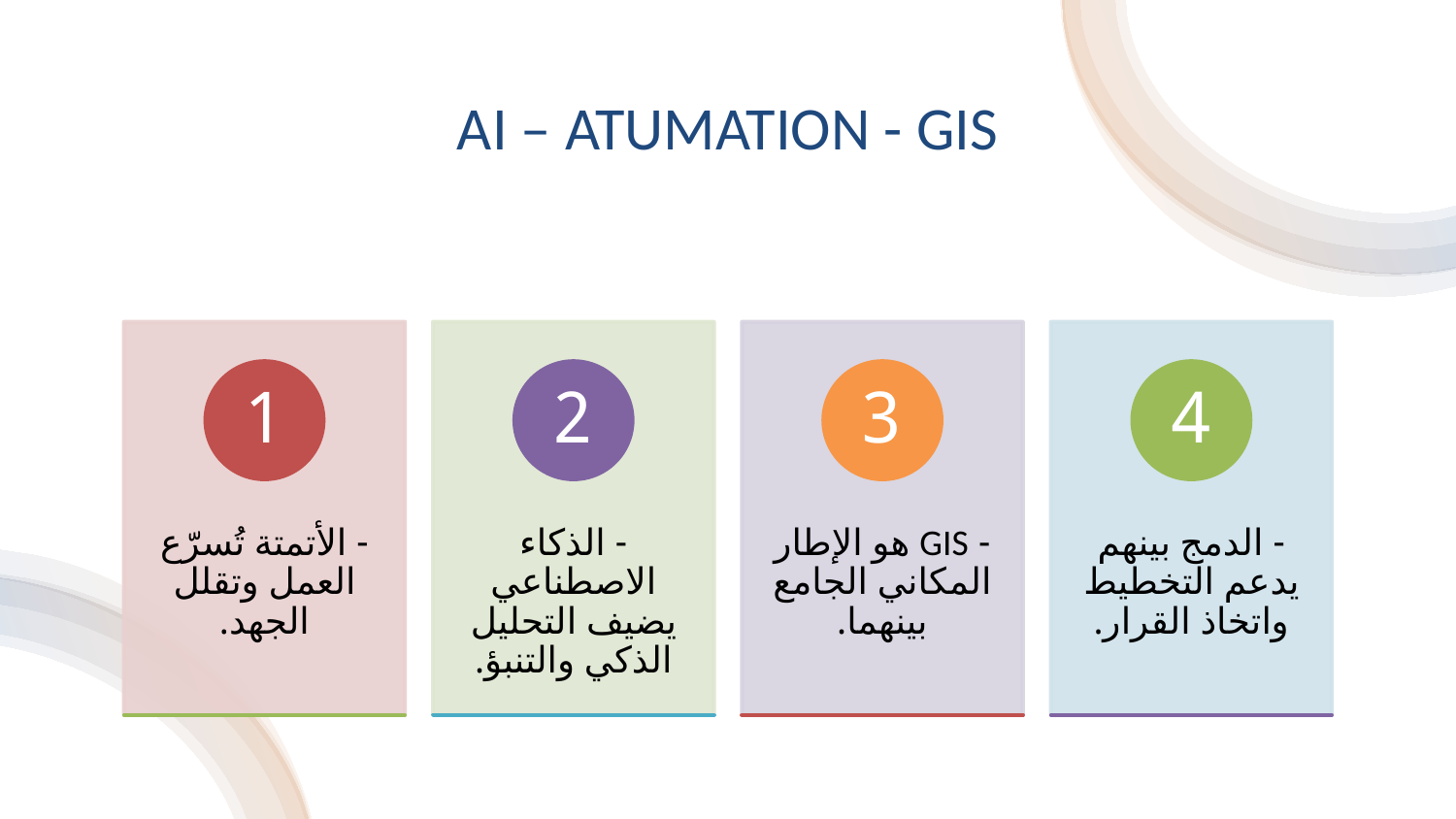

# AI – ATUMATION - GIS
- الأتمتة تُسرّع العمل وتقلل الجهد.
1
- الذكاء الاصطناعي يضيف التحليل الذكي والتنبؤ.
2
- GIS هو الإطار المكاني الجامع بينهما.
3
- الدمج بينهم يدعم التخطيط واتخاذ القرار.
4